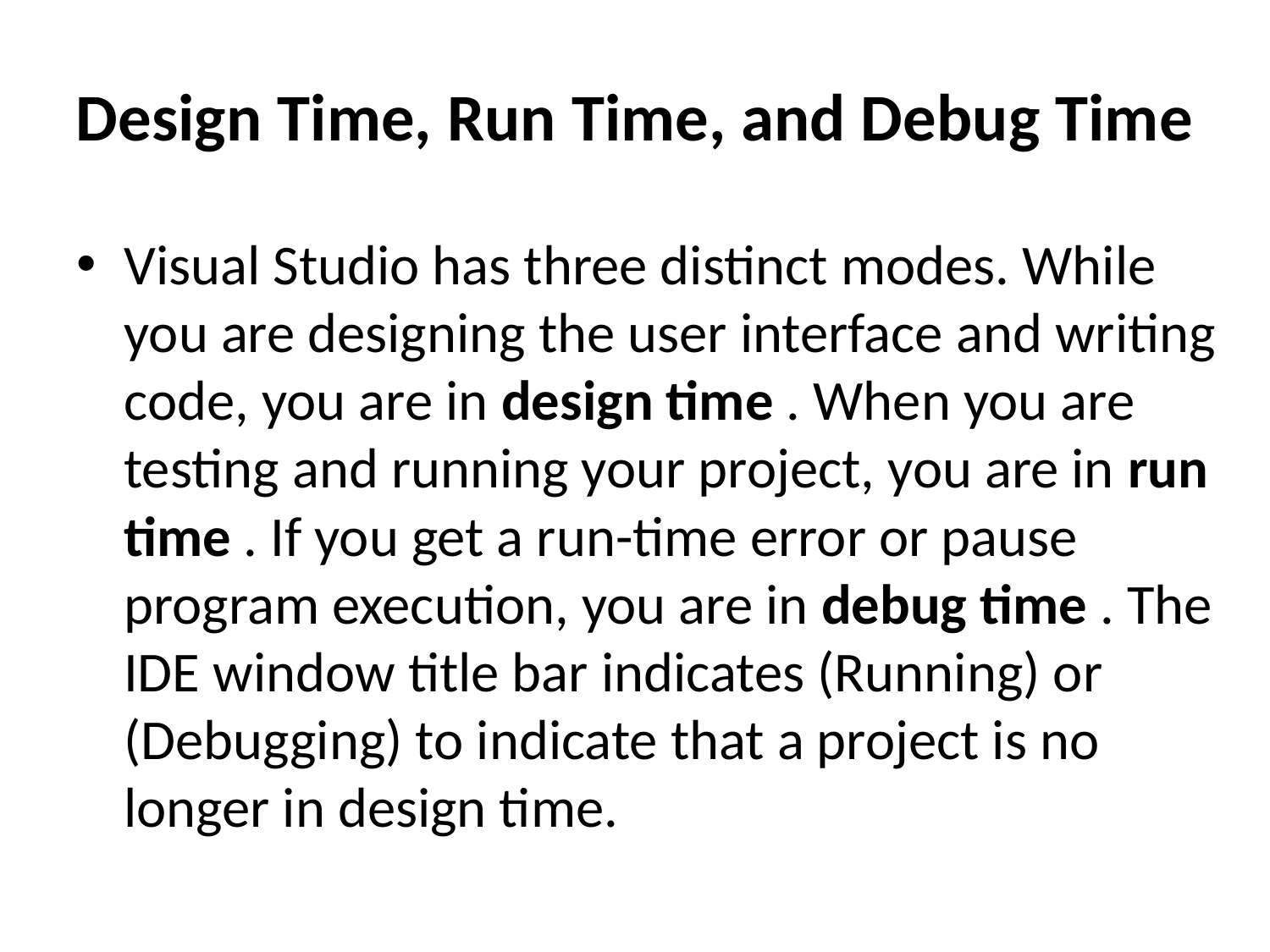

# Design Time, Run Time, and Debug Time
Visual Studio has three distinct modes. While you are designing the user interface and writing code, you are in design time . When you are testing and running your project, you are in run time . If you get a run-time error or pause program execution, you are in debug time . The IDE window title bar indicates (Running) or (Debugging) to indicate that a project is no longer in design time.